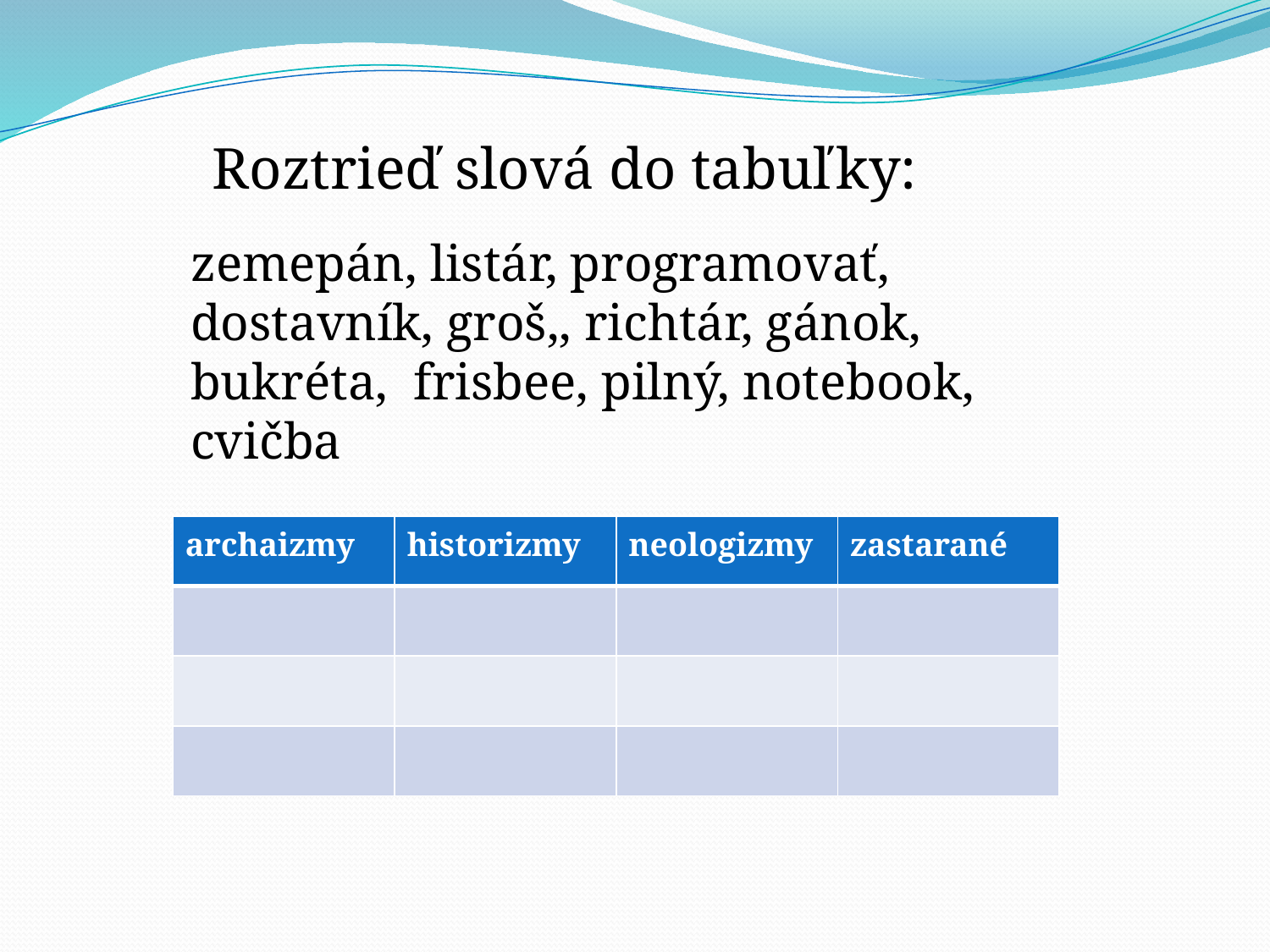

Roztrieď slová do tabuľky:
zemepán, listár, programovať, dostavník, groš,, richtár, gánok, bukréta,  frisbee, pilný, notebook, cvičba

| archaizmy | historizmy | neologizmy | zastarané |
| --- | --- | --- | --- |
|  |  |  |  |
|  |  |  |  |
|  |  |  |  |